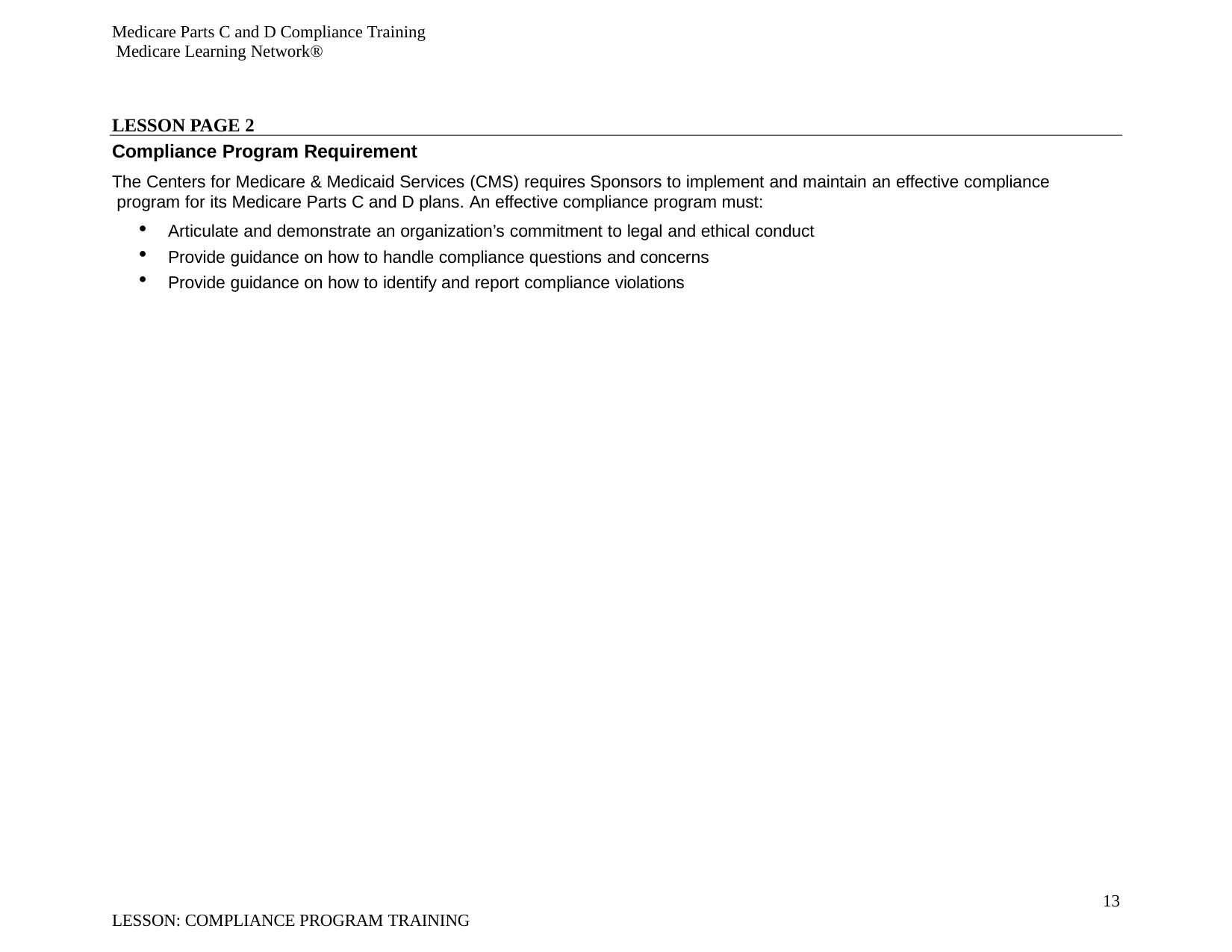

Medicare Parts C and D Compliance Training  Medicare Learning Network®

LESSON PAGE 2
Compliance Program Requirement
The Centers for Medicare & Medicaid Services (CMS) requires Sponsors to implement and maintain an effective compliance  program for its Medicare Parts C and D plans. An effective compliance program must:
Articulate and demonstrate an organization’s commitment to legal and ethical conduct
Provide guidance on how to handle compliance questions and concerns
Provide guidance on how to identify and report compliance violations
13
LESSON: COMPLIANCE PROGRAM TRAINING